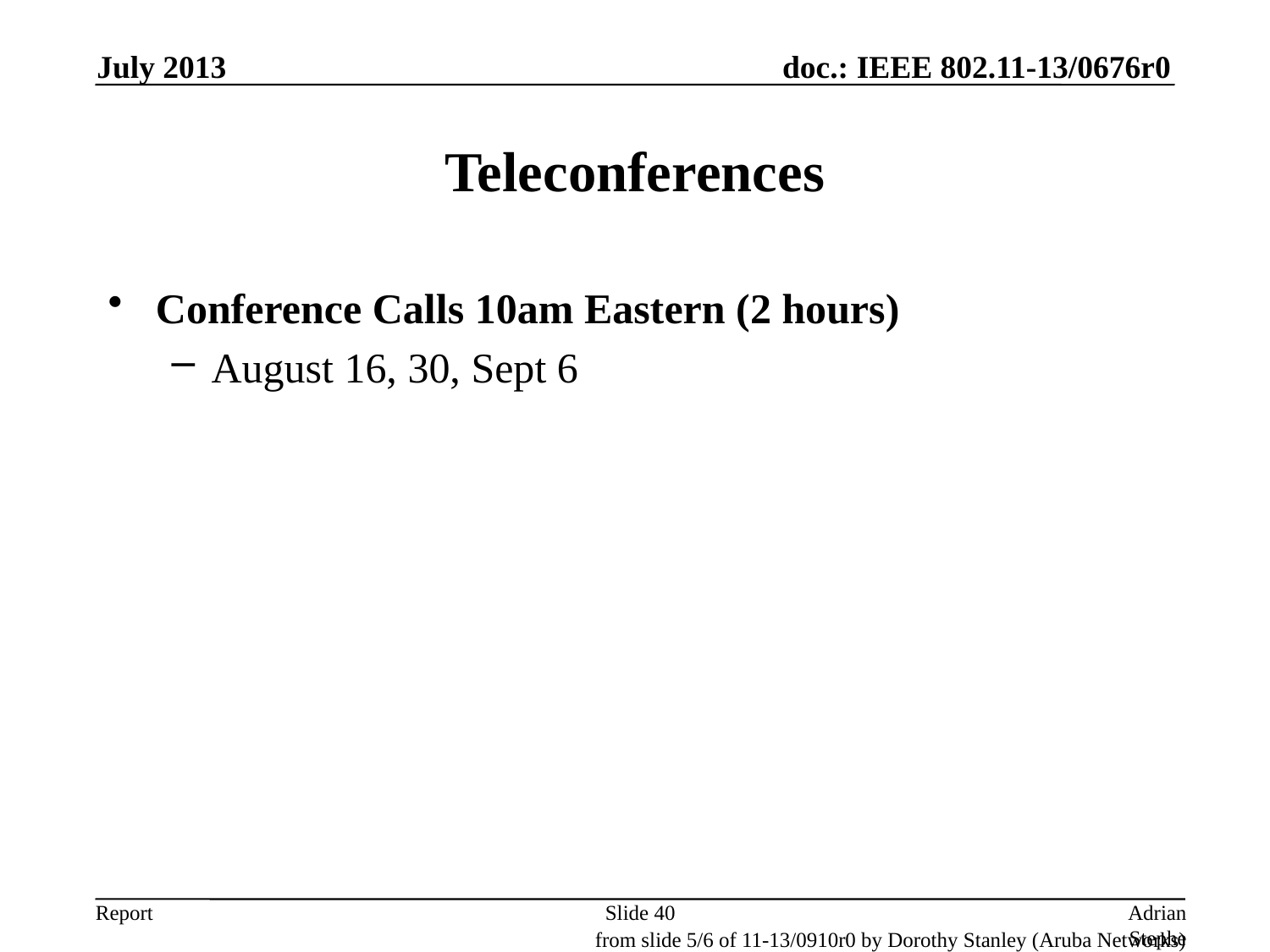

July 2013
# Teleconferences
Conference Calls 10am Eastern (2 hours)
August 16, 30, Sept 6

Slide 40
Adrian Stephens, Intel Corporation
from slide 5/6 of 11-13/0910r0 by Dorothy Stanley (Aruba Networks)